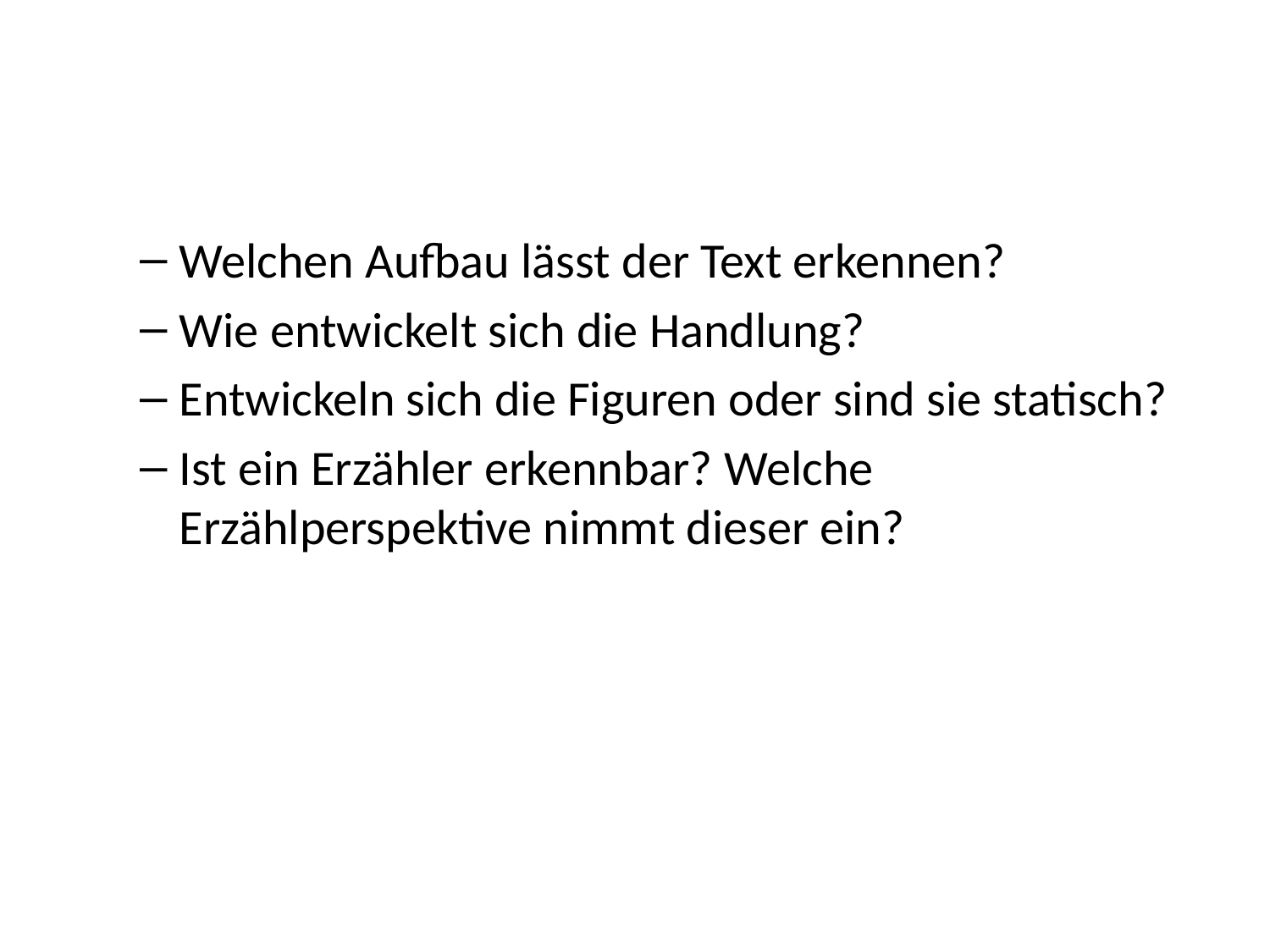

#
Welchen Aufbau lässt der Text erkennen?
Wie entwickelt sich die Handlung?
Entwickeln sich die Figuren oder sind sie statisch?
Ist ein Erzähler erkennbar? Welche Erzählperspektive nimmt dieser ein?